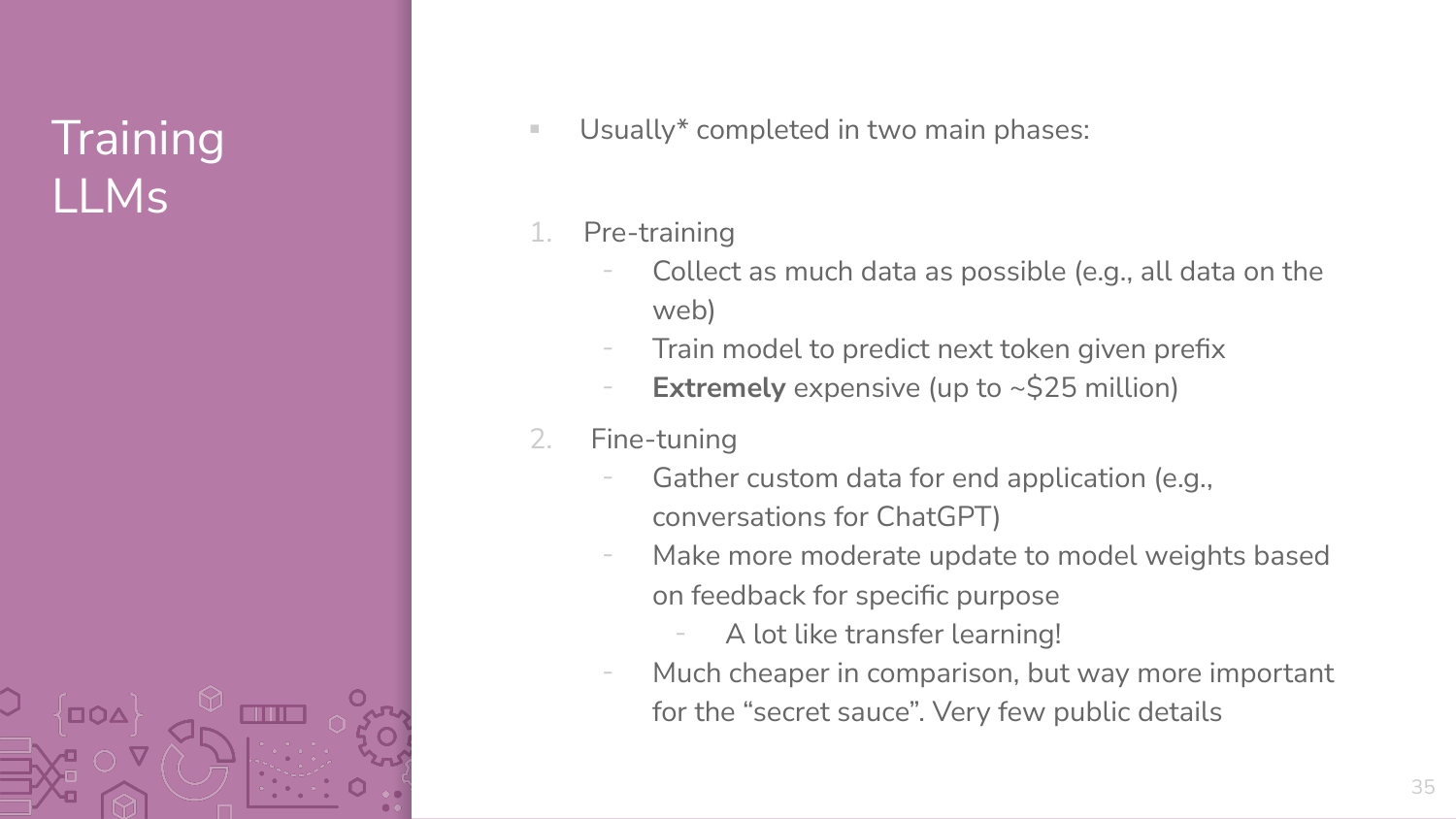

# Training LLMs
Usually* completed in two main phases:

Pre-training
Collect as much data as possible (e.g., all data on the web)
Train model to predict next token given prefix
Extremely expensive (up to ~$25 million)
 Fine-tuning
Gather custom data for end application (e.g., conversations for ChatGPT)
Make more moderate update to model weights based on feedback for specific purpose
A lot like transfer learning!
Much cheaper in comparison, but way more important for the “secret sauce”. Very few public details
35